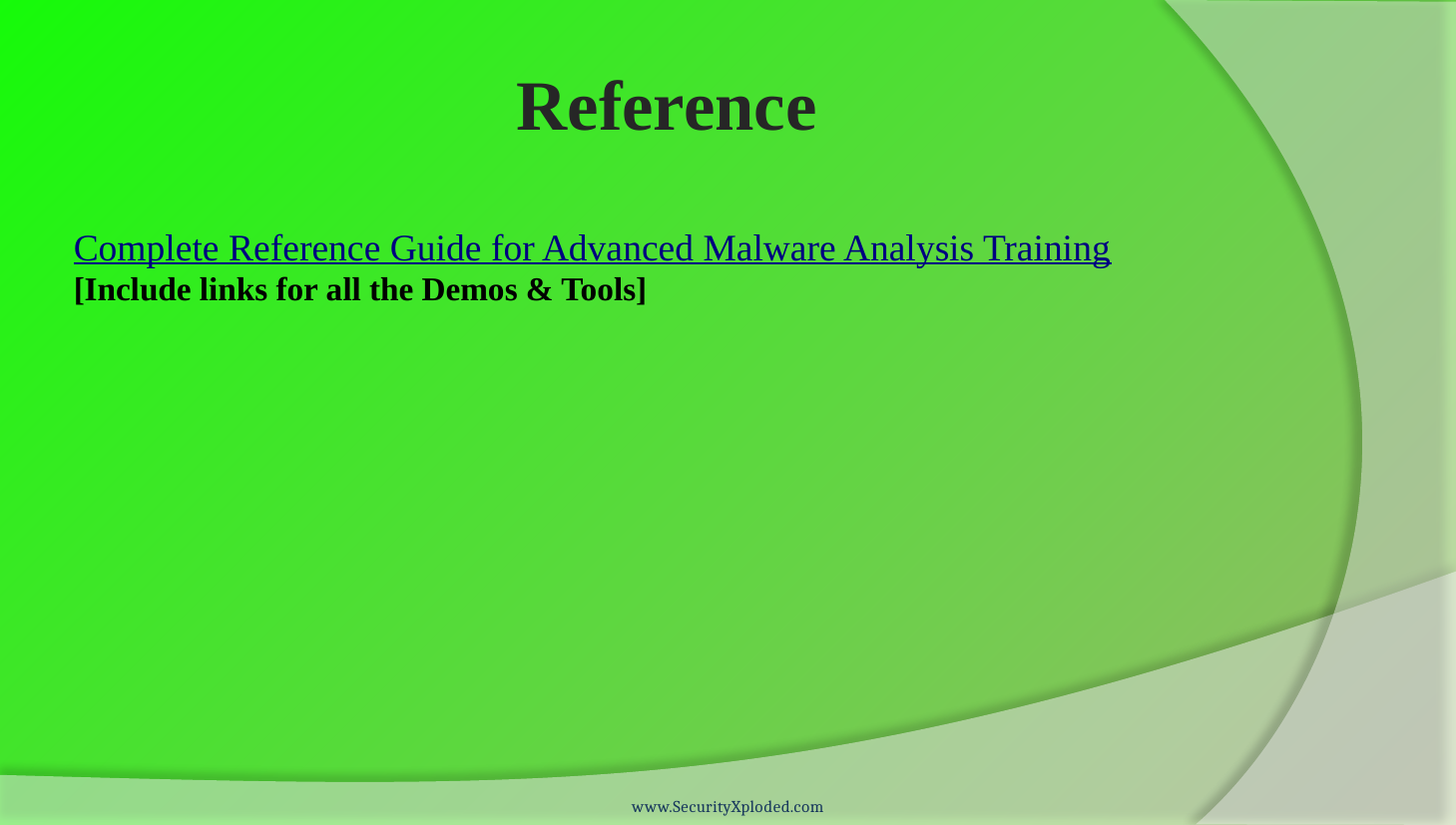

# Reference

Complete Reference Guide for Advanced Malware Analysis Training
[Include links for all the Demos & Tools]
www.SecurityXploded.com